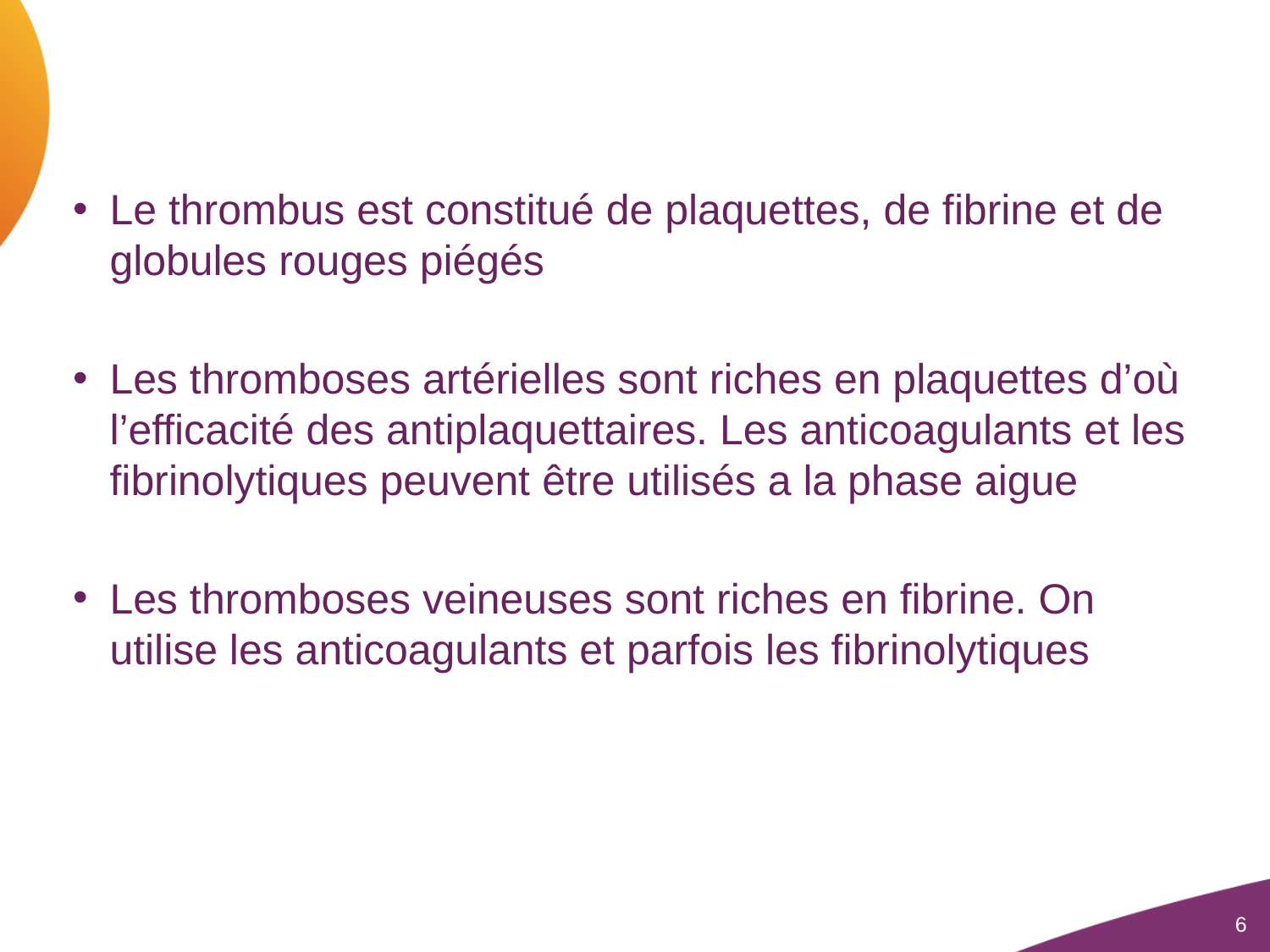

#
Le thrombus est constitué de plaquettes, de fibrine et de globules rouges piégés

Les thromboses artérielles sont riches en plaquettes d’où l’efficacité des antiplaquettaires. Les anticoagulants et les fibrinolytiques peuvent être utilisés a la phase aigue

Les thromboses veineuses sont riches en fibrine. On utilise les anticoagulants et parfois les fibrinolytiques

6